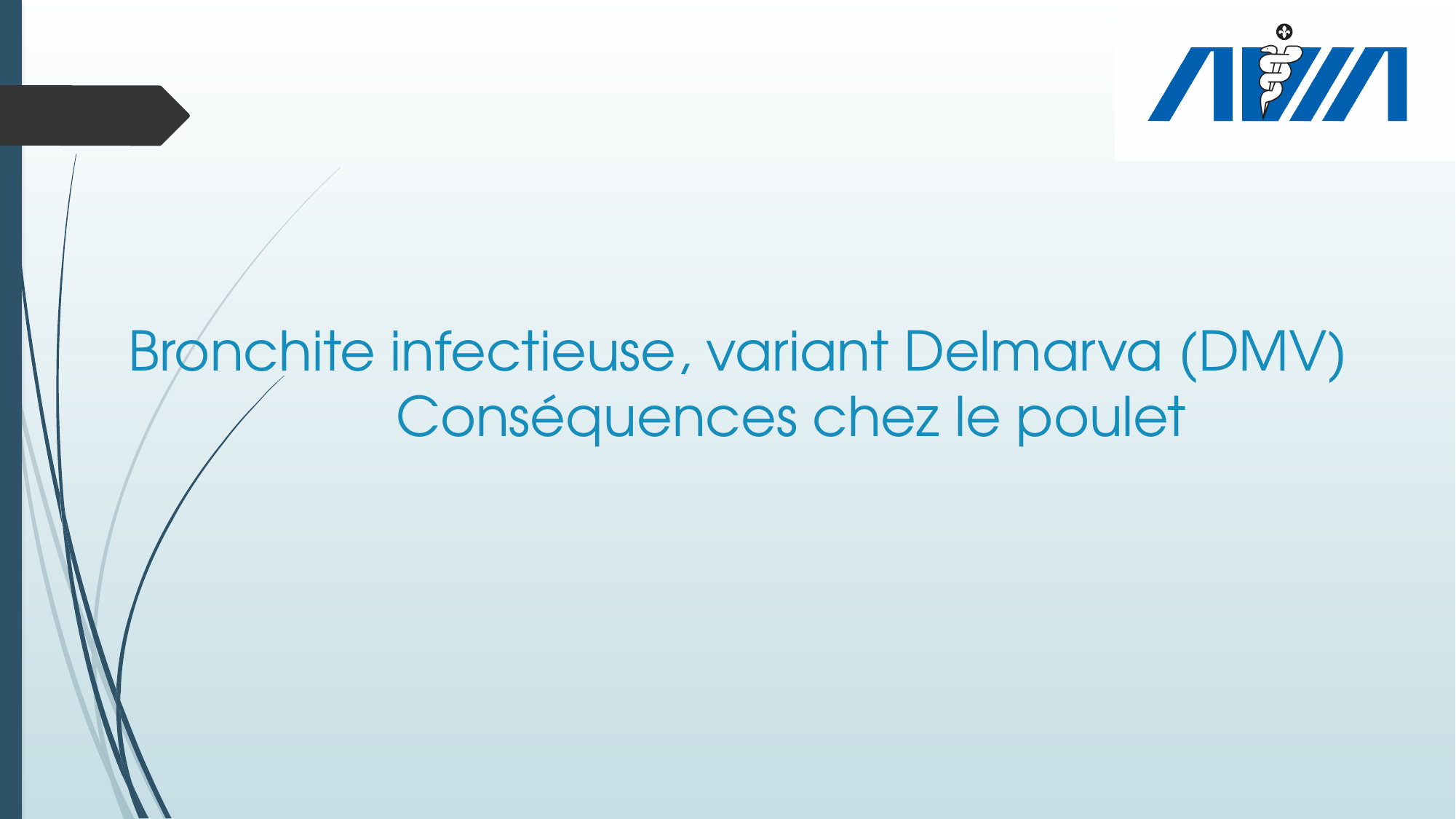

# Bronchite infectieuse, variant Delmarva (DMV) Conséquences chez le poulet